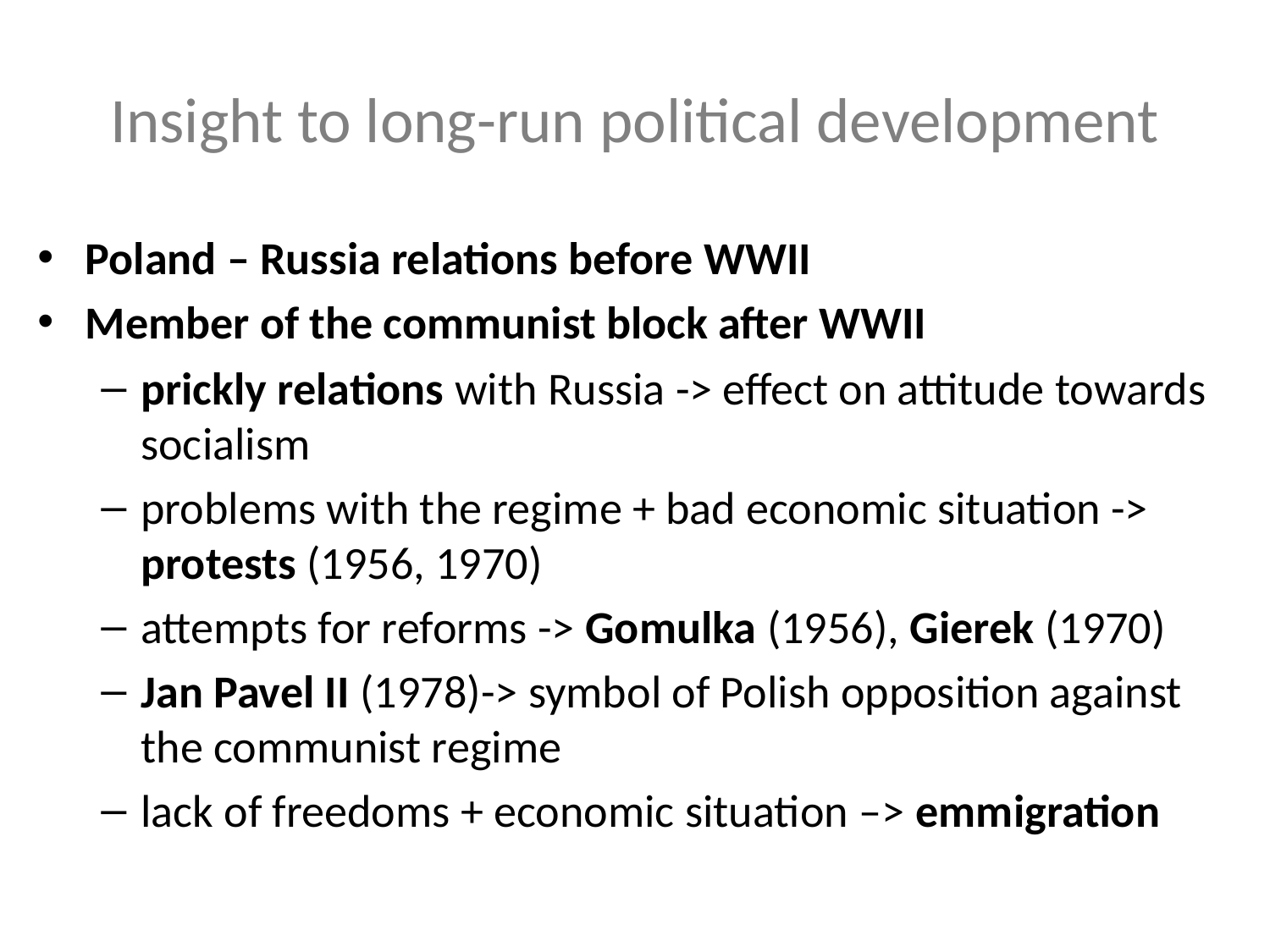

# Insight to long-run political development
Poland – Russia relations before WWII
Member of the communist block after WWII

prickly relations with Russia -> effect on attitude towards socialism
problems with the regime + bad economic situation -> protests (1956, 1970)
attempts for reforms -> Gomulka (1956), Gierek (1970)
Jan Pavel II (1978)-> symbol of Polish opposition against the communist regime
lack of freedoms + economic situation –> emmigration